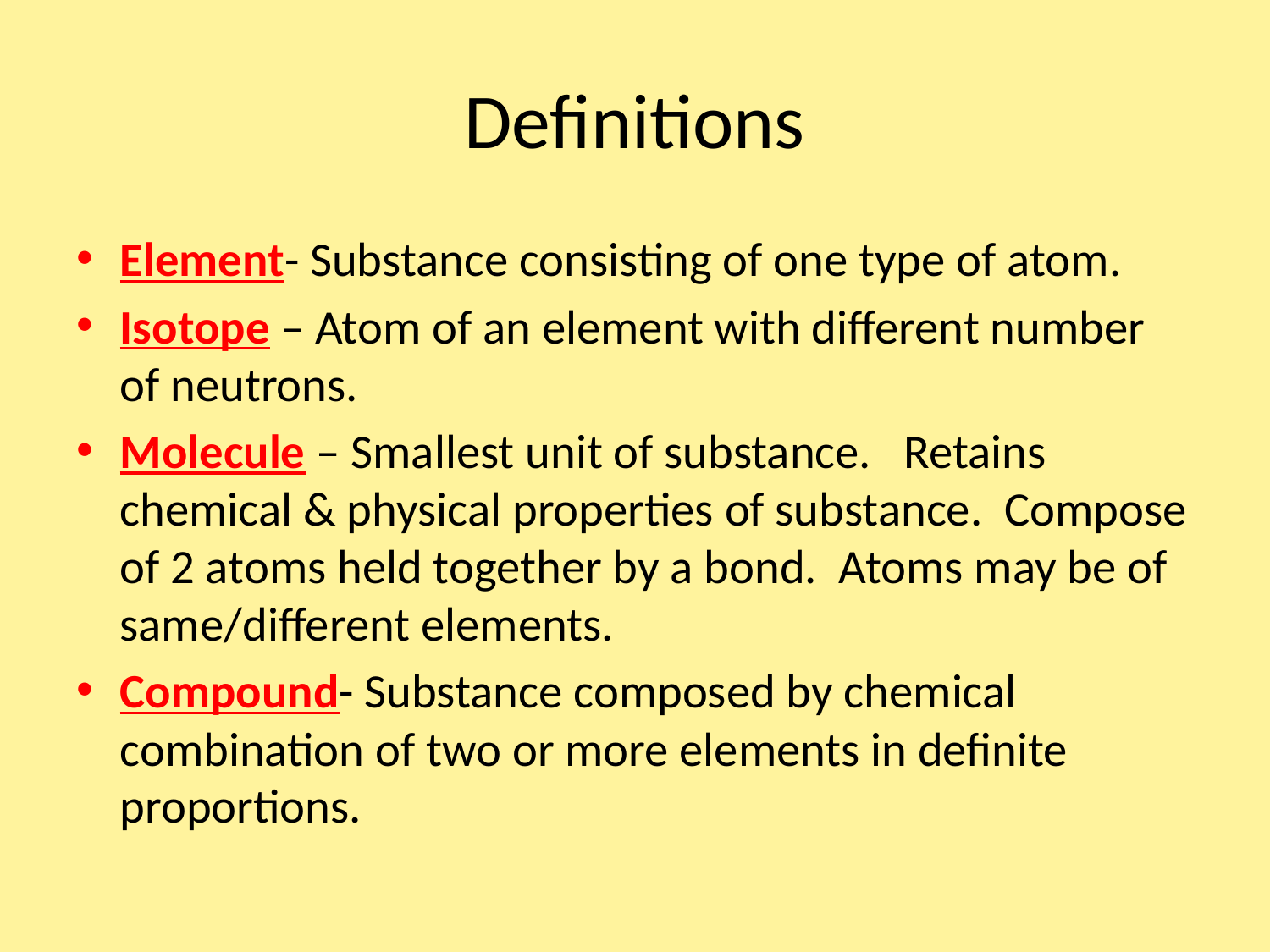

# Definitions
Element- Substance consisting of one type of atom.
Isotope – Atom of an element with different number of neutrons.
Molecule – Smallest unit of substance.   Retains chemical & physical properties of substance.  Compose of 2 atoms held together by a bond.  Atoms may be of same/different elements.
Compound- Substance composed by chemical combination of two or more elements in definite proportions.